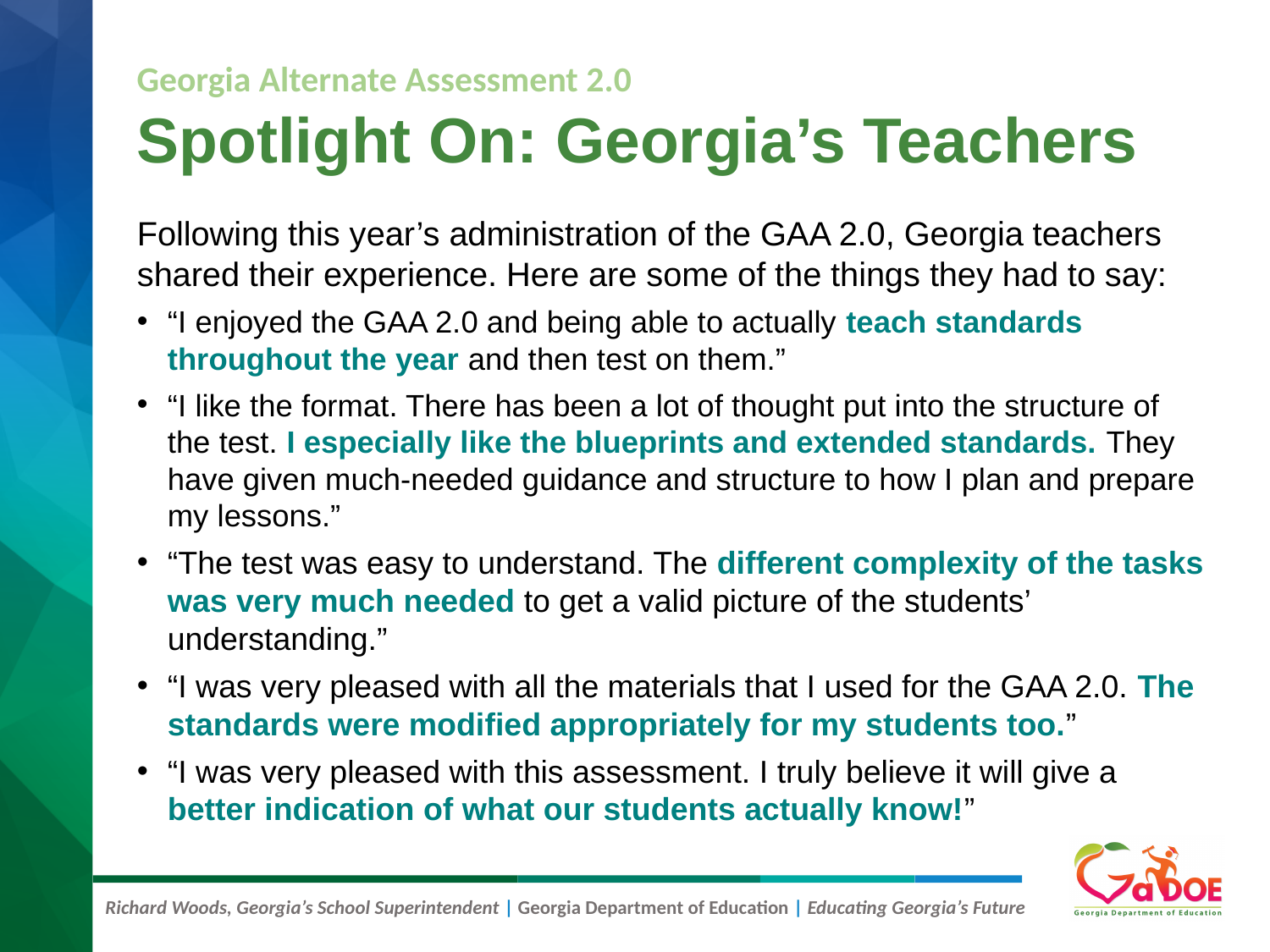

# Spotlight On: Georgia’s Teachers
Georgia Alternate Assessment 2.0
Following this year’s administration of the GAA 2.0, Georgia teachers shared their experience. Here are some of the things they had to say:
“I enjoyed the GAA 2.0 and being able to actually teach standards throughout the year and then test on them.”
“I like the format. There has been a lot of thought put into the structure of the test. I especially like the blueprints and extended standards. They have given much-needed guidance and structure to how I plan and prepare my lessons.”
“The test was easy to understand. The different complexity of the tasks was very much needed to get a valid picture of the students’ understanding.”
“I was very pleased with all the materials that I used for the GAA 2.0. The standards were modified appropriately for my students too.”
“I was very pleased with this assessment. I truly believe it will give a better indication of what our students actually know!”